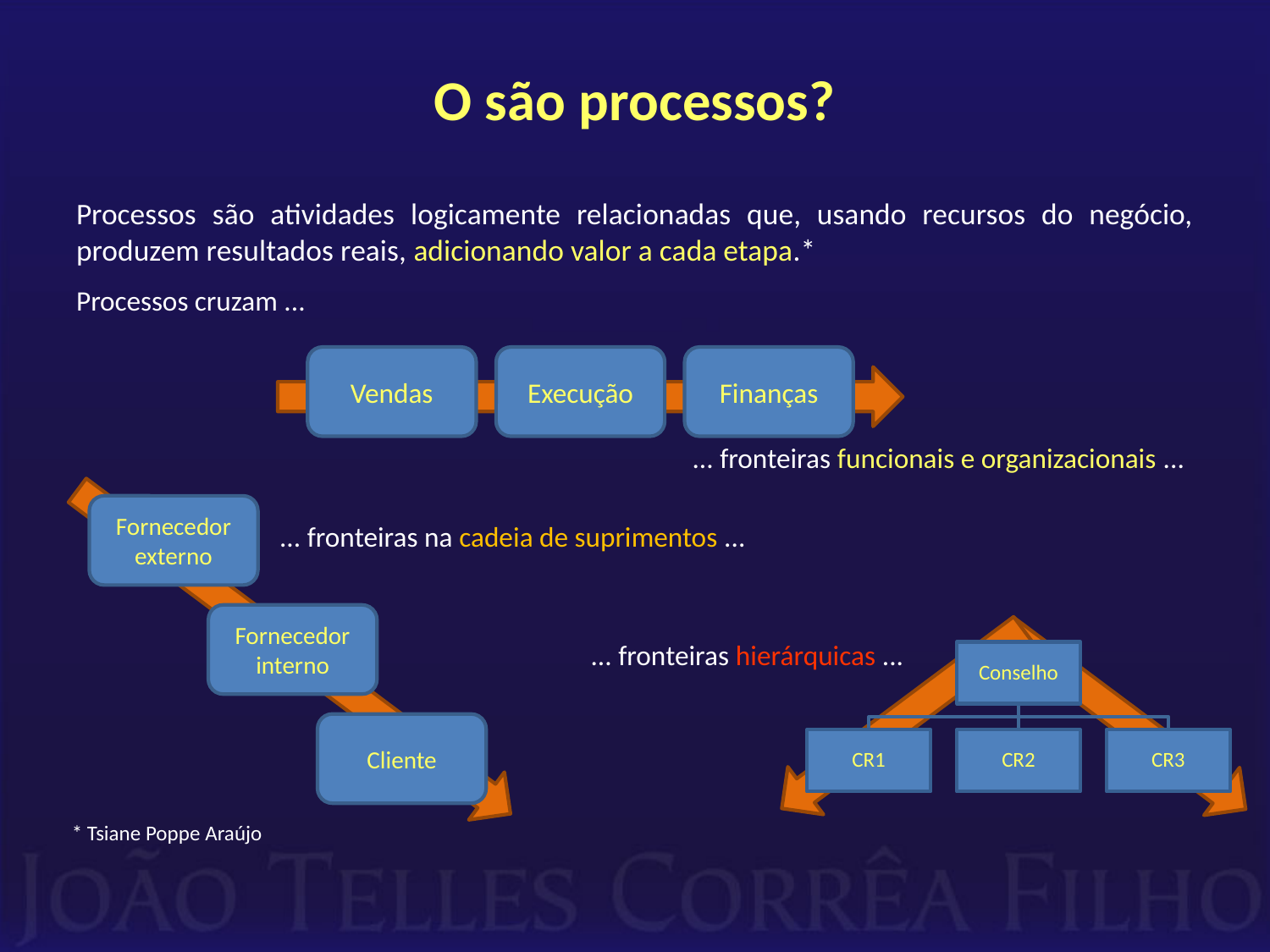

# O são processos?
Processos são atividades logicamente relacionadas que, usando recursos do negócio, produzem resultados reais, adicionando valor a cada etapa.*
Processos cruzam ...

		..
				                 ... fronteiras funcionais e organizacionais ...

	            ... fronteiras na cadeia de suprimentos ...

                                                                                 ... fronteiras hierárquicas ...

Vendas
Execução
Finanças

Fornecedor
externo
Conselho
CR1
CR2
CR3
Fornecedor
interno

Cliente
* Tsiane Poppe Araújo